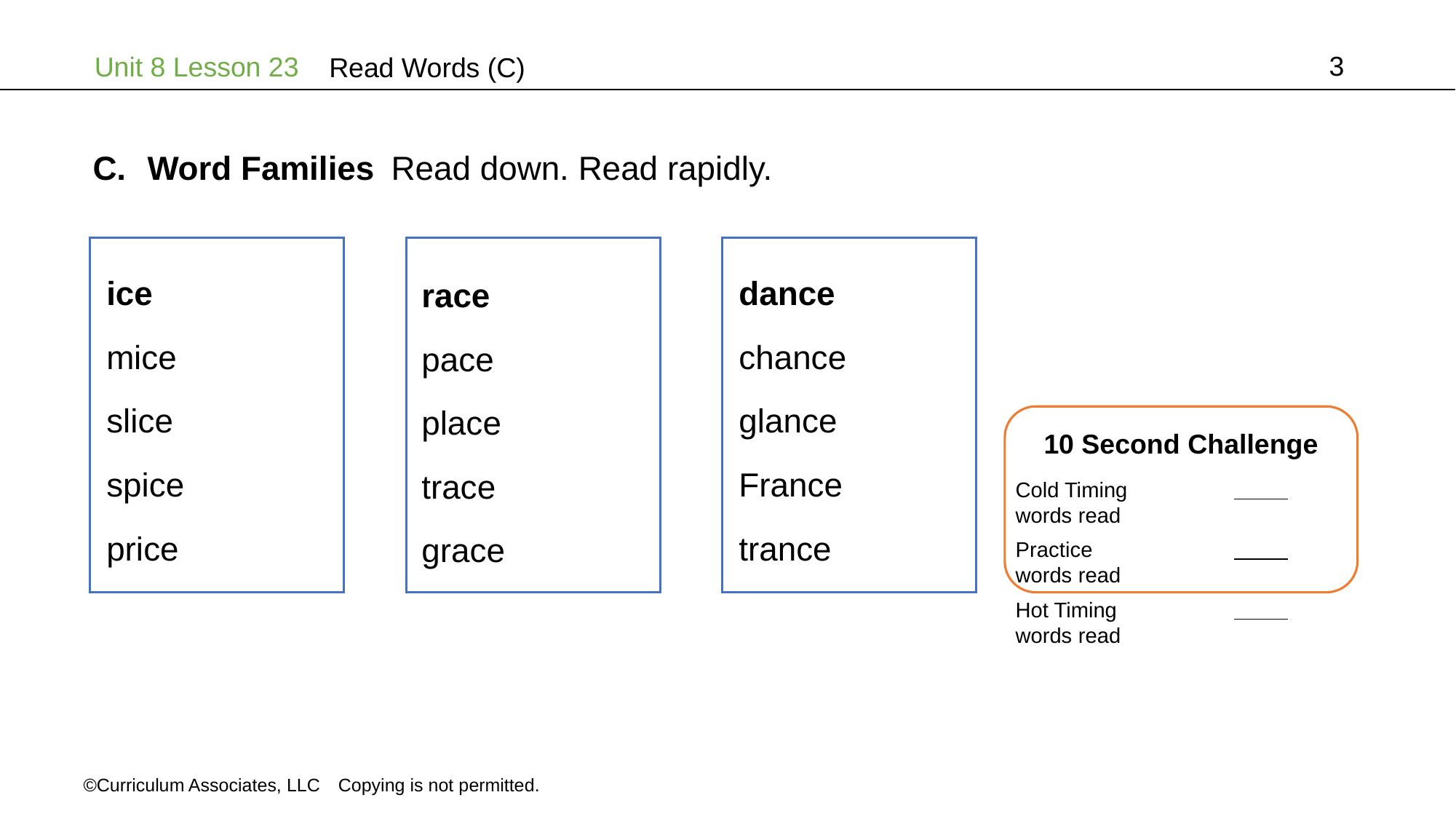

3
# Read Words (C)

Word Families Read down. Read rapidly.
dance
chance
glance
France
trance
ice
mice
slice
spice
price

race
pace
place
trace
grace

10 Second Challenge
Cold Timing	          words read
Practice		          words read
Hot Timing		          words read